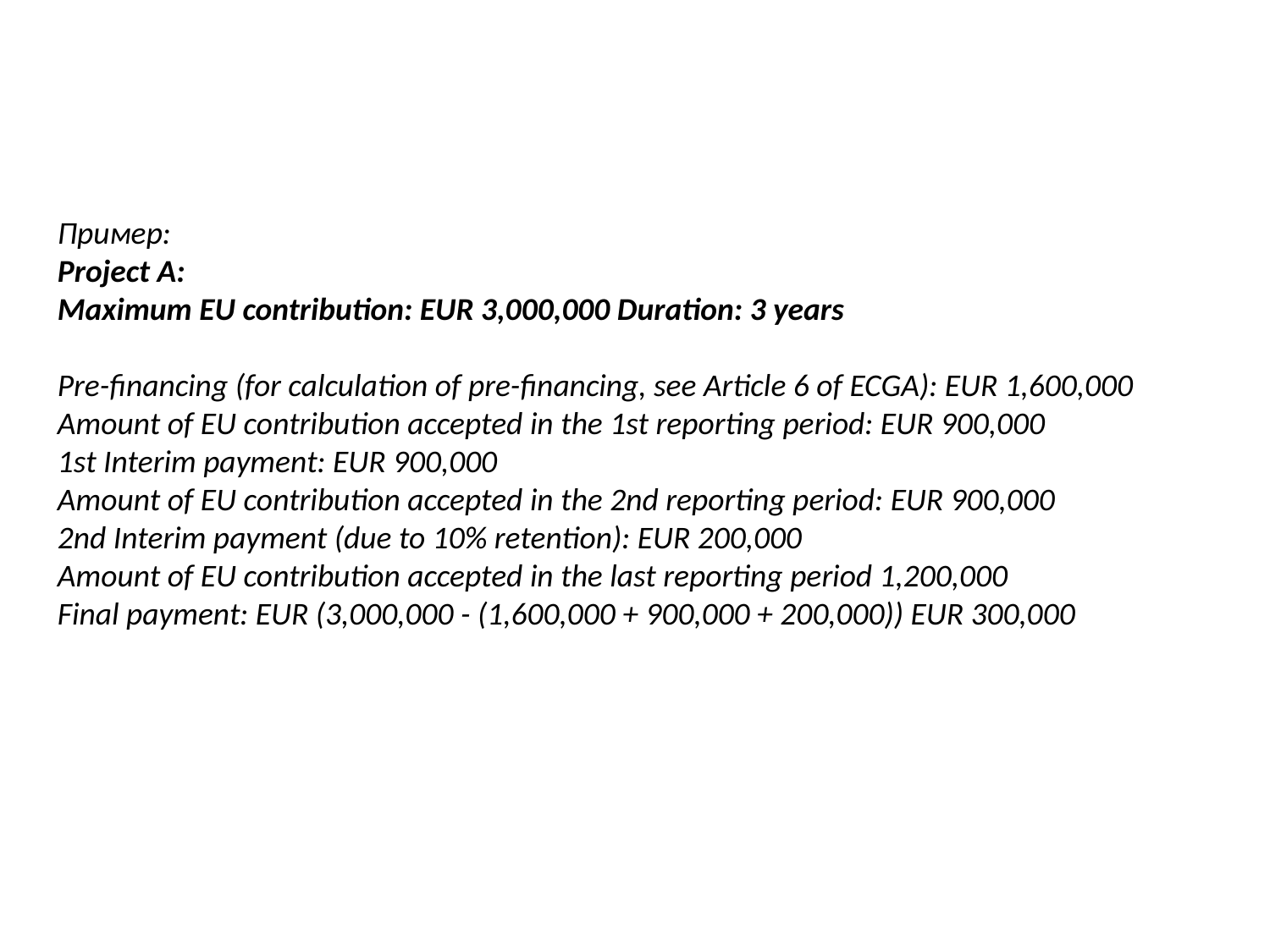

Пример:
Project A:
Maximum EU contribution: EUR 3,000,000 Duration: 3 years

Pre-financing (for calculation of pre-financing, see Article 6 of ECGA): EUR 1,600,000
Amount of EU contribution accepted in the 1st reporting period: EUR 900,000
1st Interim payment: EUR 900,000
Amount of EU contribution accepted in the 2nd reporting period: EUR 900,000
2nd Interim payment (due to 10% retention): EUR 200,000
Amount of EU contribution accepted in the last reporting period 1,200,000
Final payment: EUR (3,000,000 - (1,600,000 + 900,000 + 200,000)) EUR 300,000